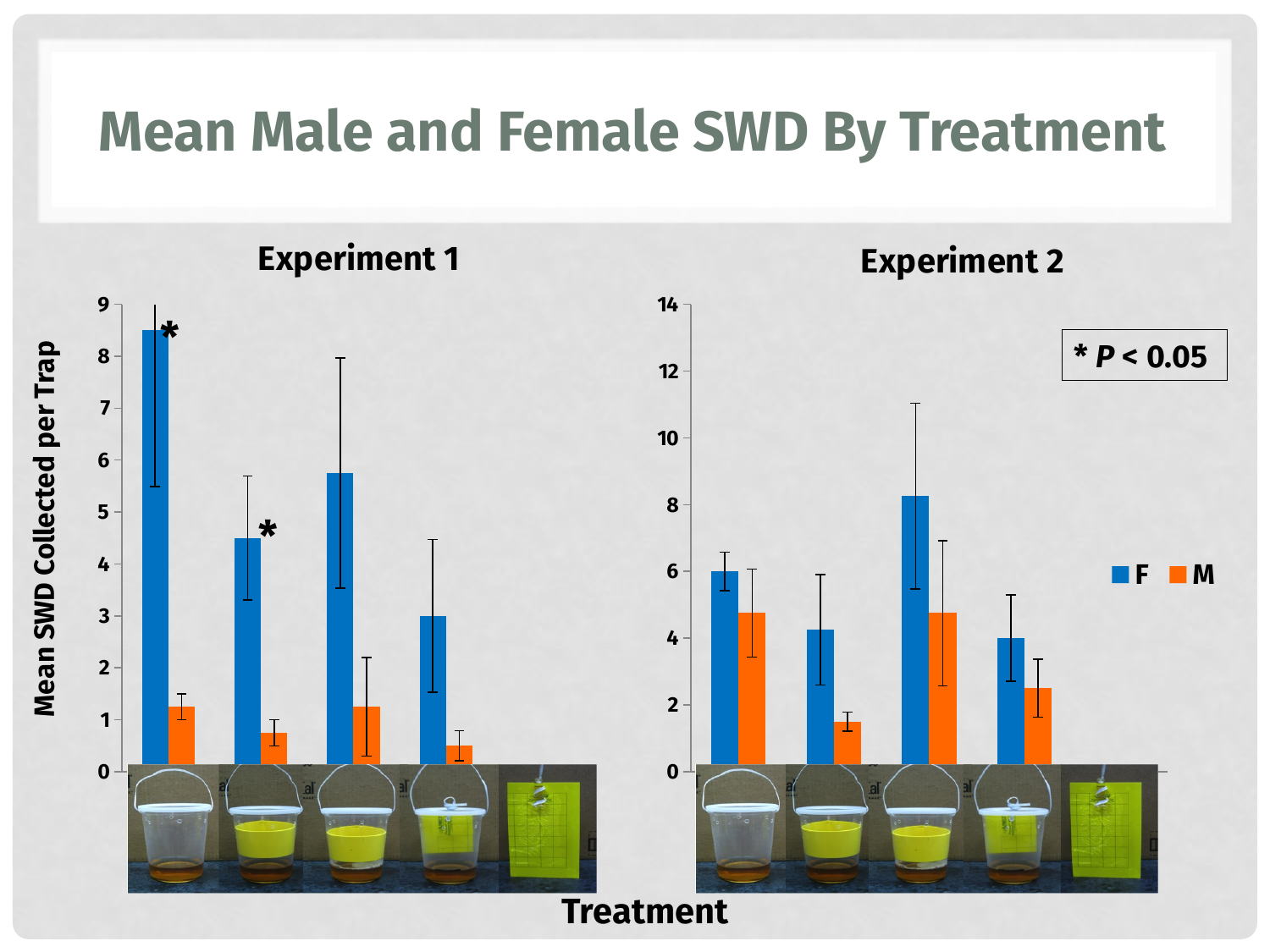

# Mean Male and Female SWD By Treatment

### Chart: Experiment 2

| Category |  |  |
|---|---|---|
| A | 6.0 | 4.75 |
| B+yell | 4.25 | 1.5 |
| C+soap | 8.25 | 4.75 |
| D+card | 4.0 | 2.5 |
| Control | 0.0 | 0.0 |

### Chart: Experiment 1

| Category |  |  |
|---|---|---|
| A | 8.5 | 1.25 |
| B+yell | 4.5 | 0.75 |
| C+soap | 5.75 | 1.25 |
| D+card | 3.0 | 0.5 |
| Control | 0.0 | 0.0 |
*
* P < 0.05
*
Treatment